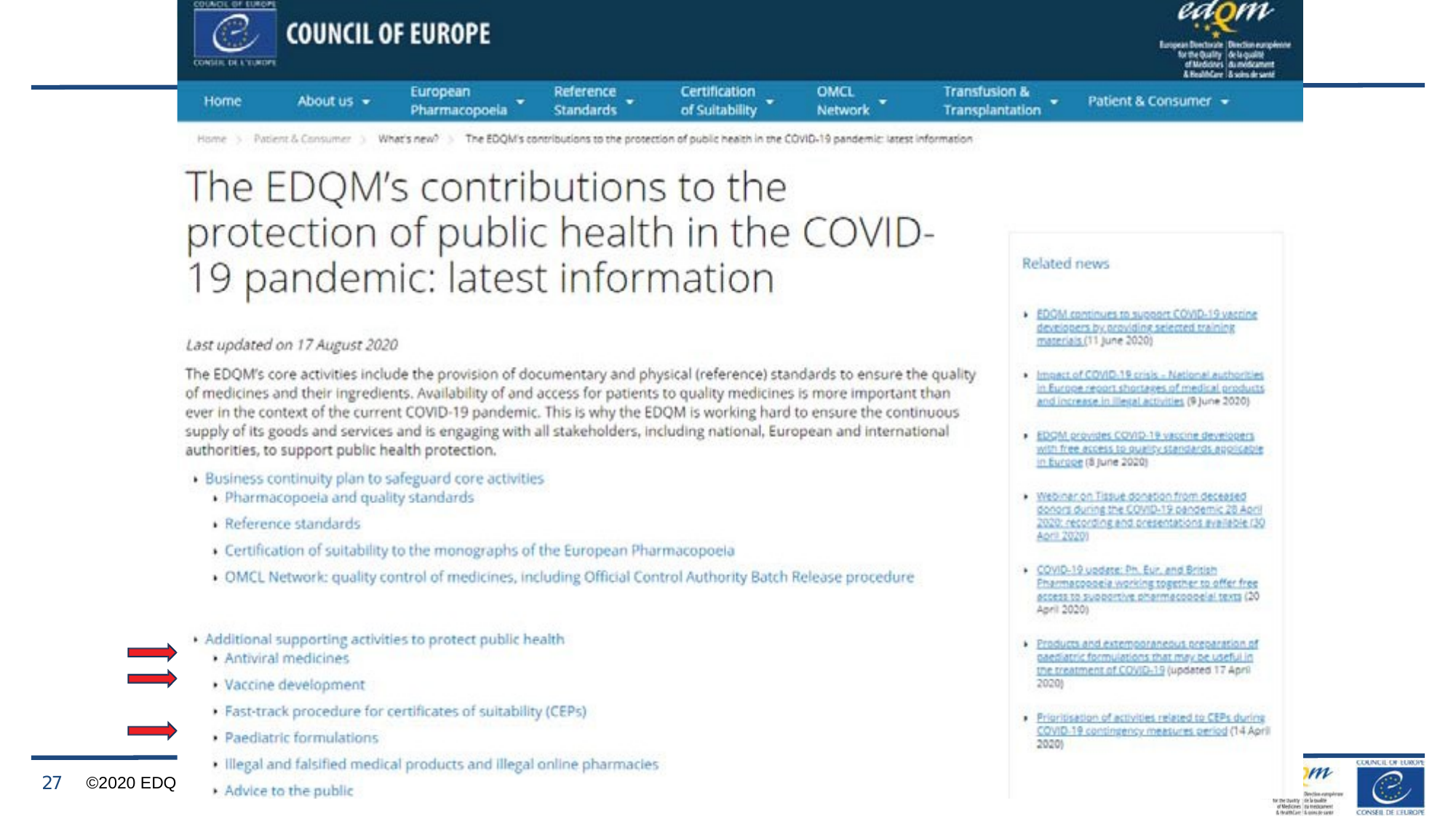

M, Council of Europe.All rights reserved.

27
©2020 EDQM, Council of Europe.All rights reserved.